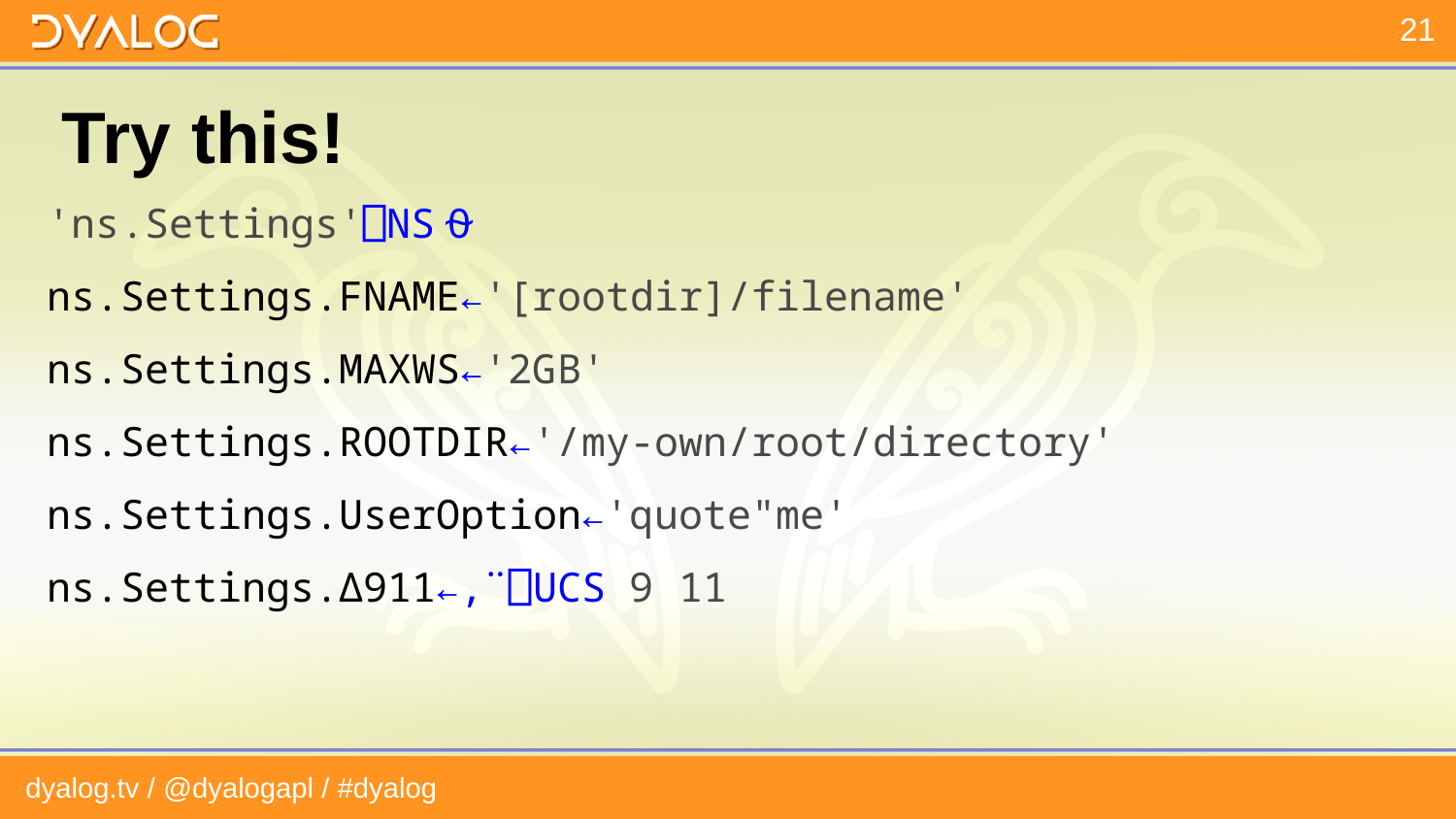

# Try this!
'ns.Settings'⎕NS⍬
ns.Settings.FNAME←'[rootdir]/filename'
ns.Settings.MAXWS←'2GB'
ns.Settings.ROOTDIR←'/my-own/root/directory'
ns.Settings.UserOption←'quote"me'
ns.Settings.∆911←,¨⎕UCS 9 11